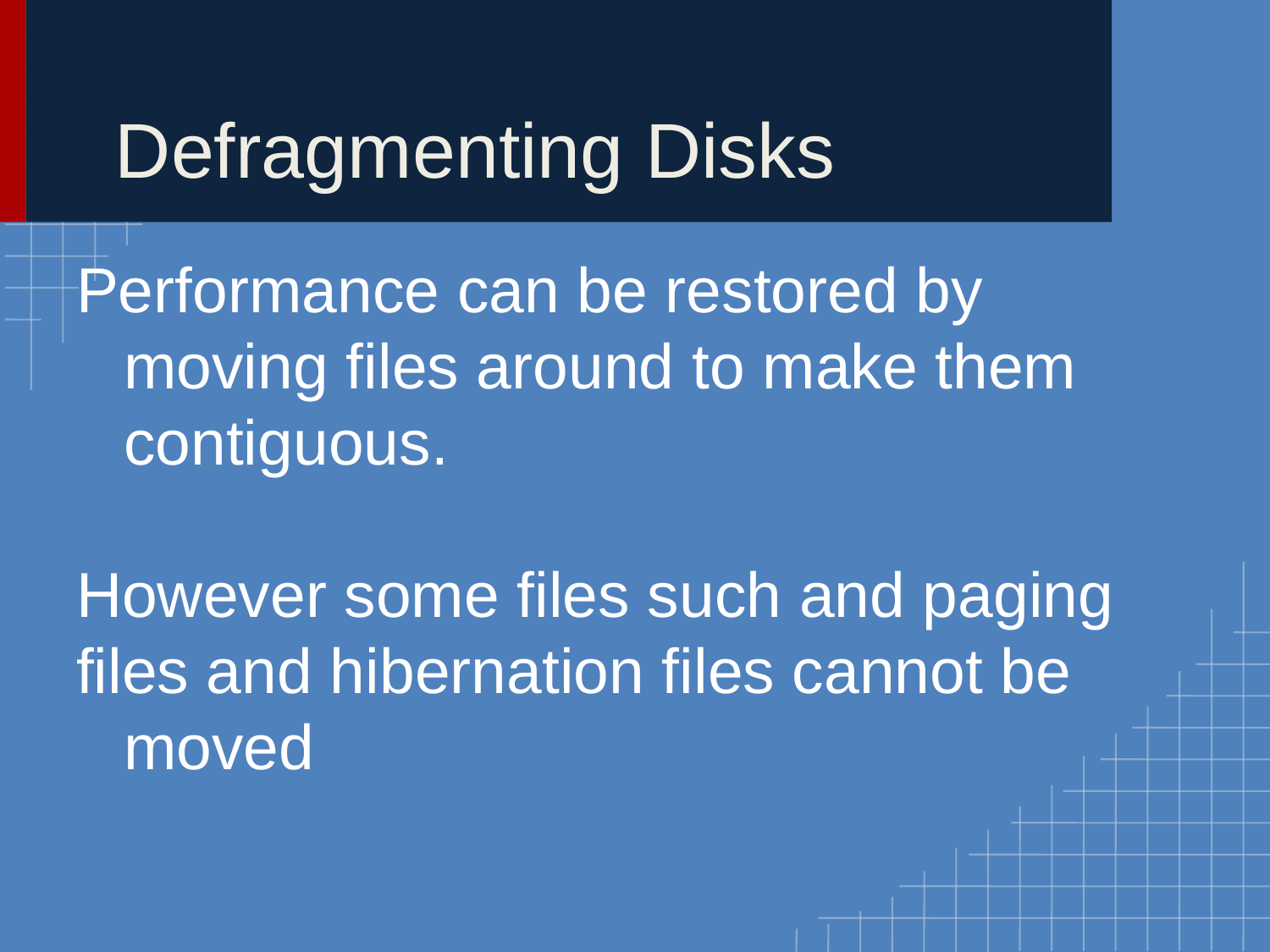

# Defragmenting Disks
Performance can be restored by moving files around to make them contiguous.

However some files such and paging
files and hibernation files cannot be moved